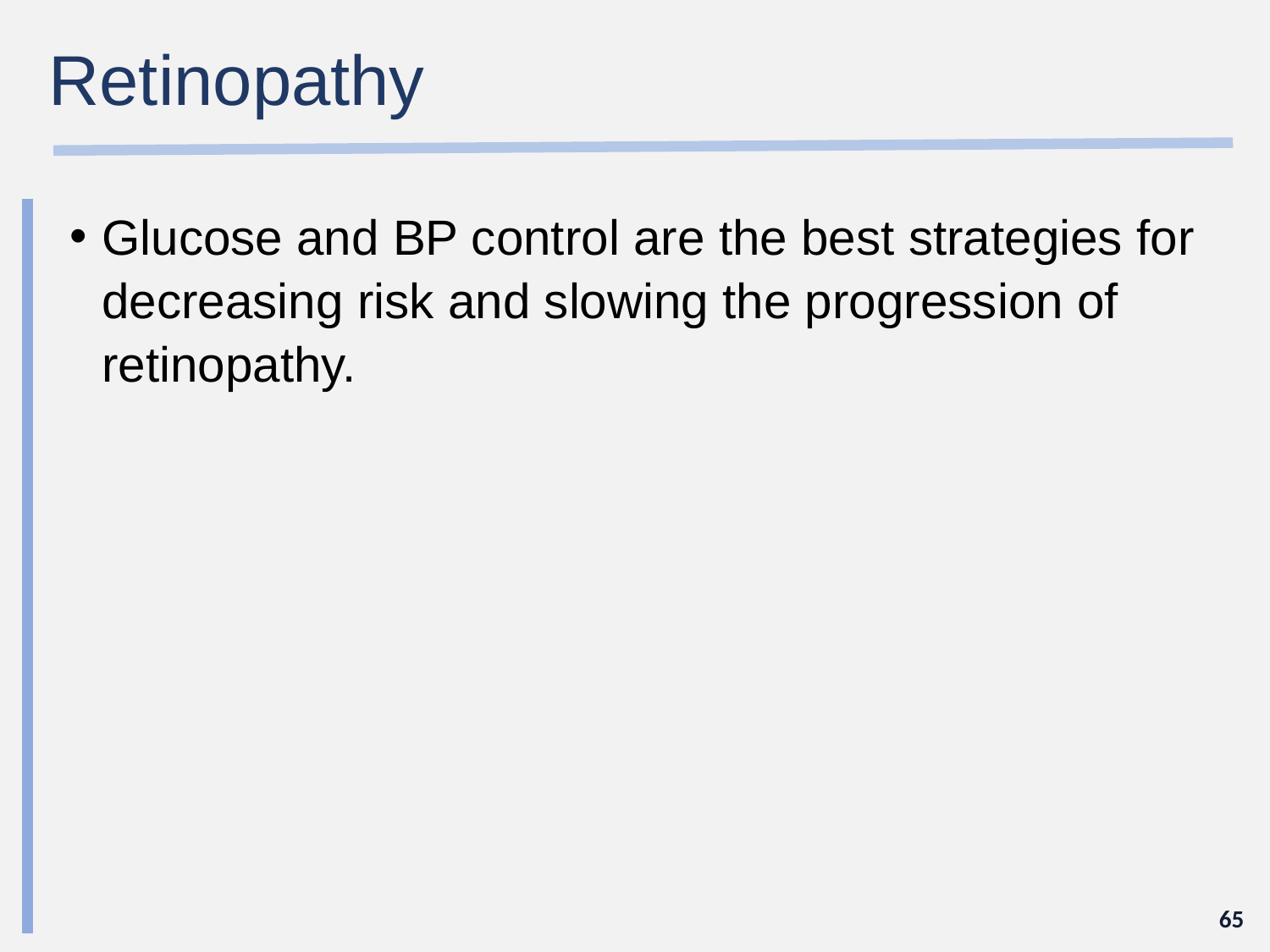

# Retinopathy
Glucose and BP control are the best strategies for decreasing risk and slowing the progression of retinopathy.

65